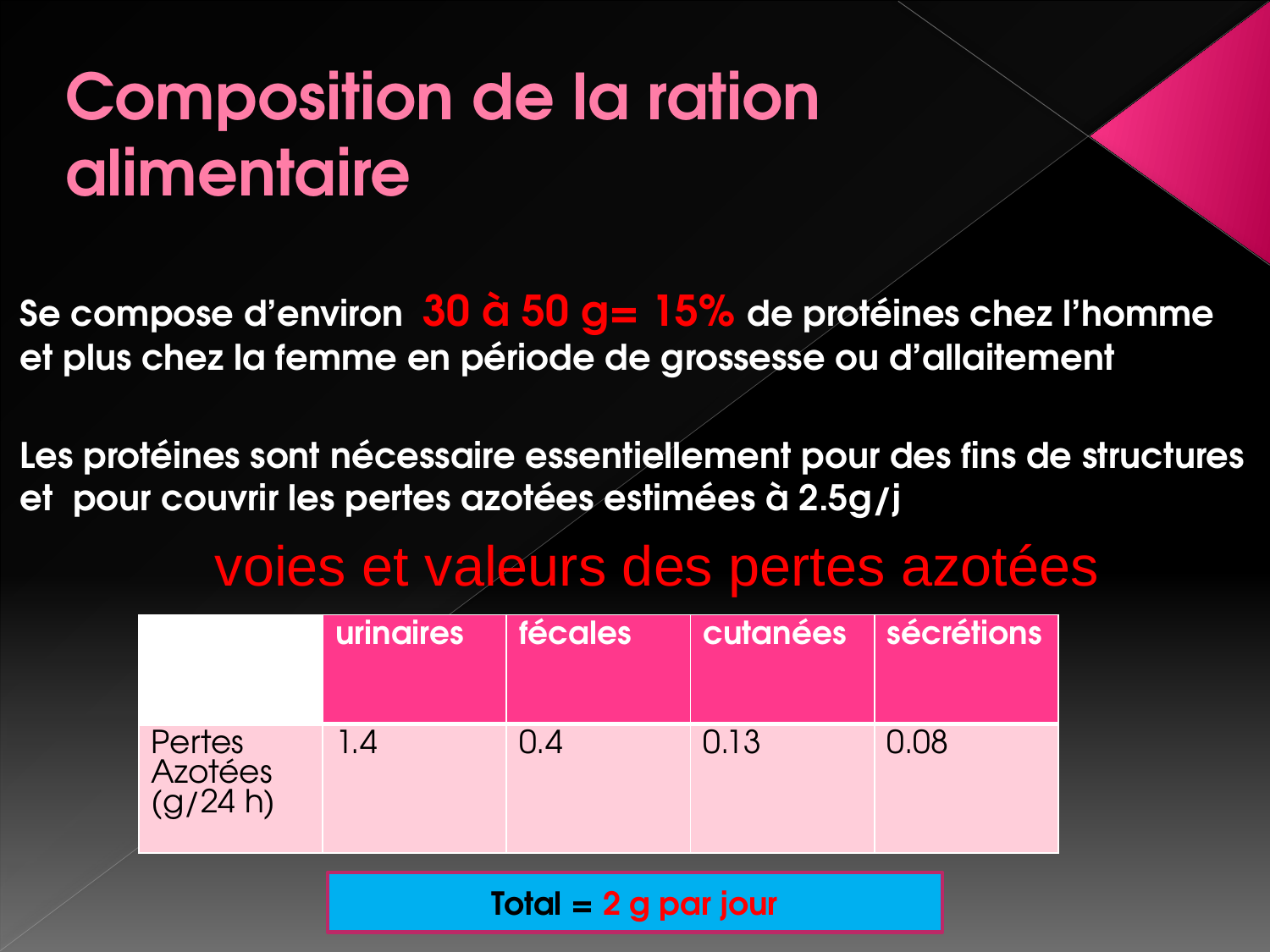

# Composition de la ration alimentaire
Se compose d’environ  30 à 50 g= 15% de protéines chez l’homme et plus chez la femme en période de grossesse ou d’allaitement

Les protéines sont nécessaire essentiellement pour des fins de structures et  pour couvrir les pertes azotées estimées à 2.5g/j
                    voies et valeurs des pertes azotées

|  | urinaires | fécales | cutanées | sécrétions |
| --- | --- | --- | --- | --- |
| Pertes Azotées (g/24 h) | 1.4 | 0.4 | 0.13 | 0.08 |
Total = 2 g par jour